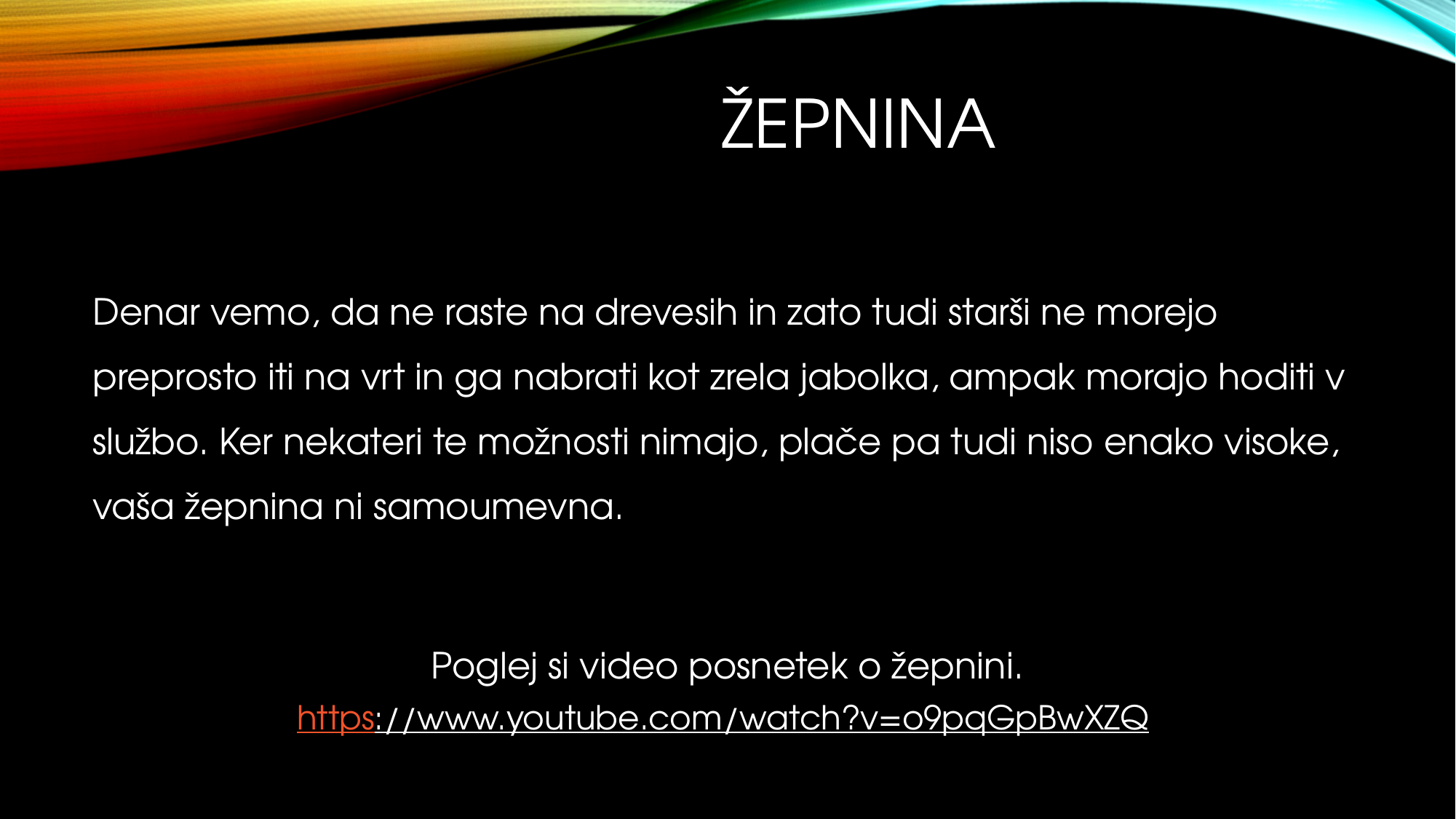

# ŽEPNINA
Denar vemo, da ne raste na drevesih in zato tudi starši ne morejo preprosto iti na vrt in ga nabrati kot zrela jabolka, ampak morajo hoditi v službo. Ker nekateri te možnosti nimajo, plače pa tudi niso enako visoke, vaša žepnina ni samoumevna.

Poglej si video posnetek o žepnini.
https://www.youtube.com/watch?v=o9pqGpBwXZQ